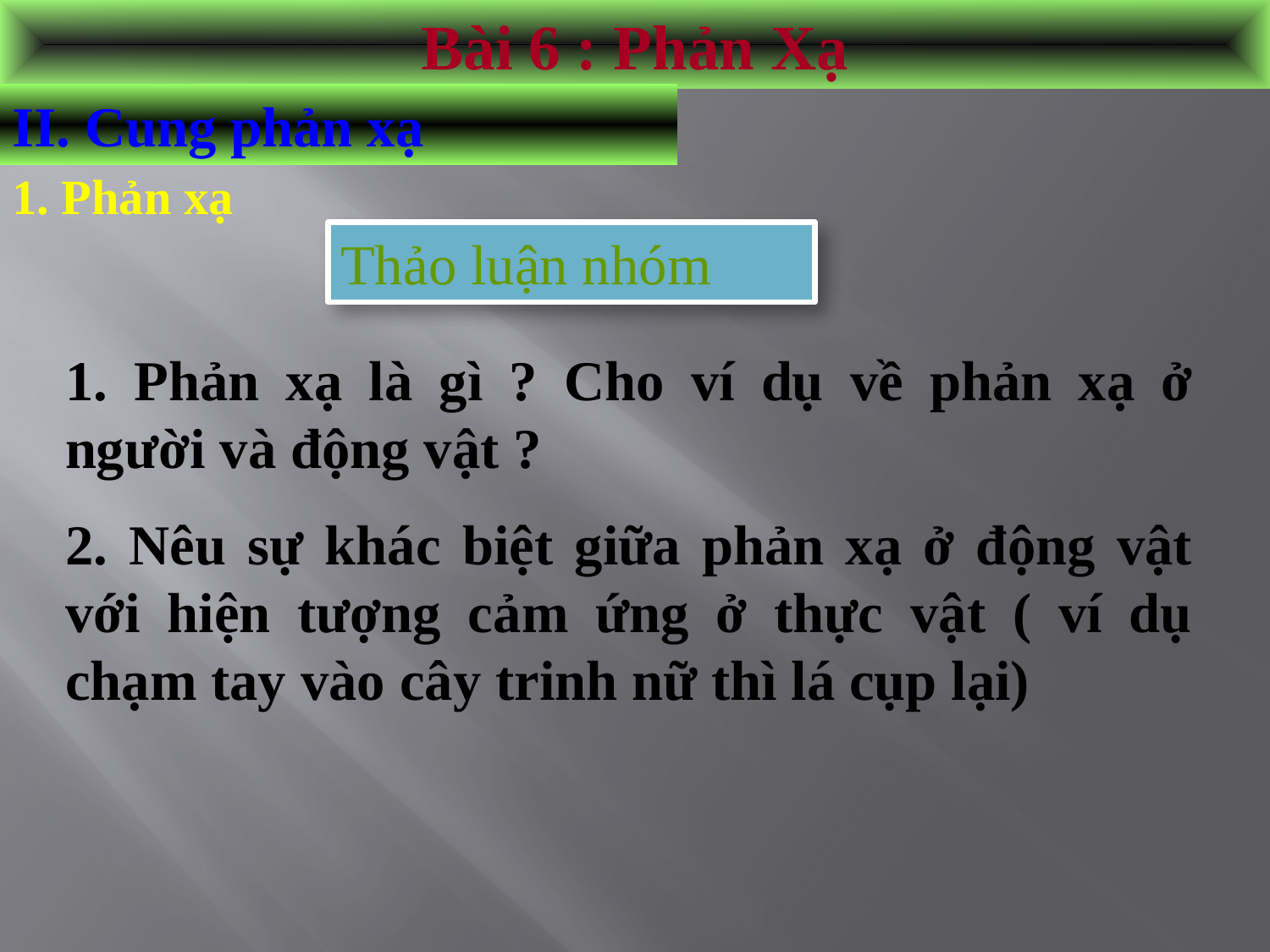

Bài 6 : Phản Xạ
II. Cung phản xạ
1. Phản xạ
Thảo luận nhóm
1. Phản xạ là gì ? Cho ví dụ về phản xạ ở người và động vật ?
2. Nêu sự khác biệt giữa phản xạ ở động vật với hiện tượng cảm ứng ở thực vật ( ví dụ chạm tay vào cây trinh nữ thì lá cụp lại)